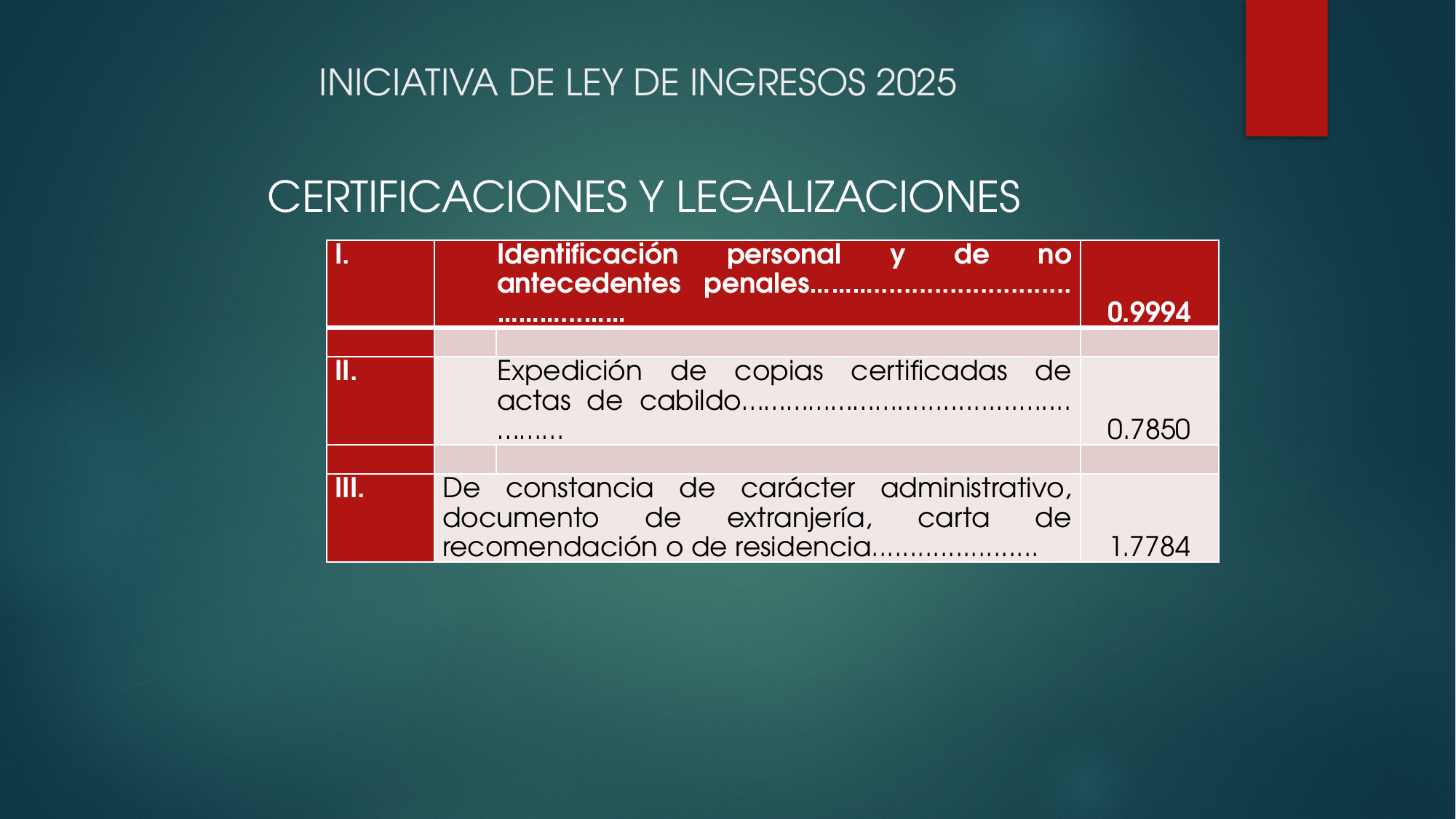

# INICIATIVA DE LEY DE INGRESOS 2025
CERTIFICACIONES Y LEGALIZACIONES
|  | Identificación personal y de no antecedentes penales………..........................………...…… |  | 0.9994 |
| --- | --- | --- | --- |
|  |  |  |  |
| II. | Expedición de copias certificadas de actas de cabildo…………………................…....……… |  | 0.7850 |
|  |  |  |  |
| III. | De constancia de carácter administrativo, documento de extranjería, carta de recomendación o de residencia...................... |  | 1.7784 |